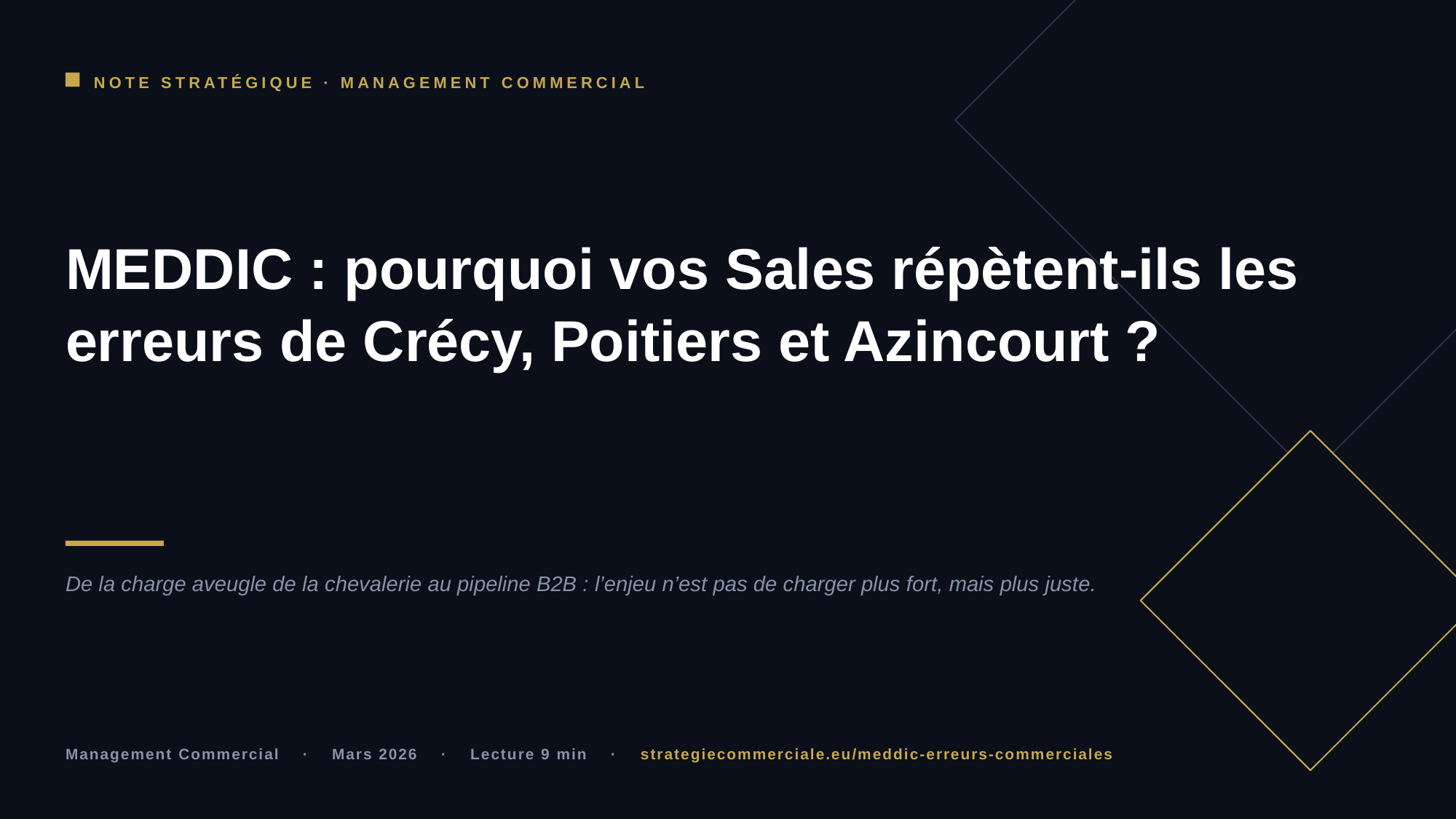

NOTE STRATÉGIQUE · MANAGEMENT COMMERCIAL

MEDDIC : pourquoi vos Sales répètent-ils les erreurs de Crécy, Poitiers et Azincourt ?

De la charge aveugle de la chevalerie au pipeline B2B : l’enjeu n’est pas de charger plus fort, mais plus juste.
Management Commercial    ·    Mars 2026    ·    Lecture 9 min    ·    strategiecommerciale.eu/meddic-erreurs-commerciales